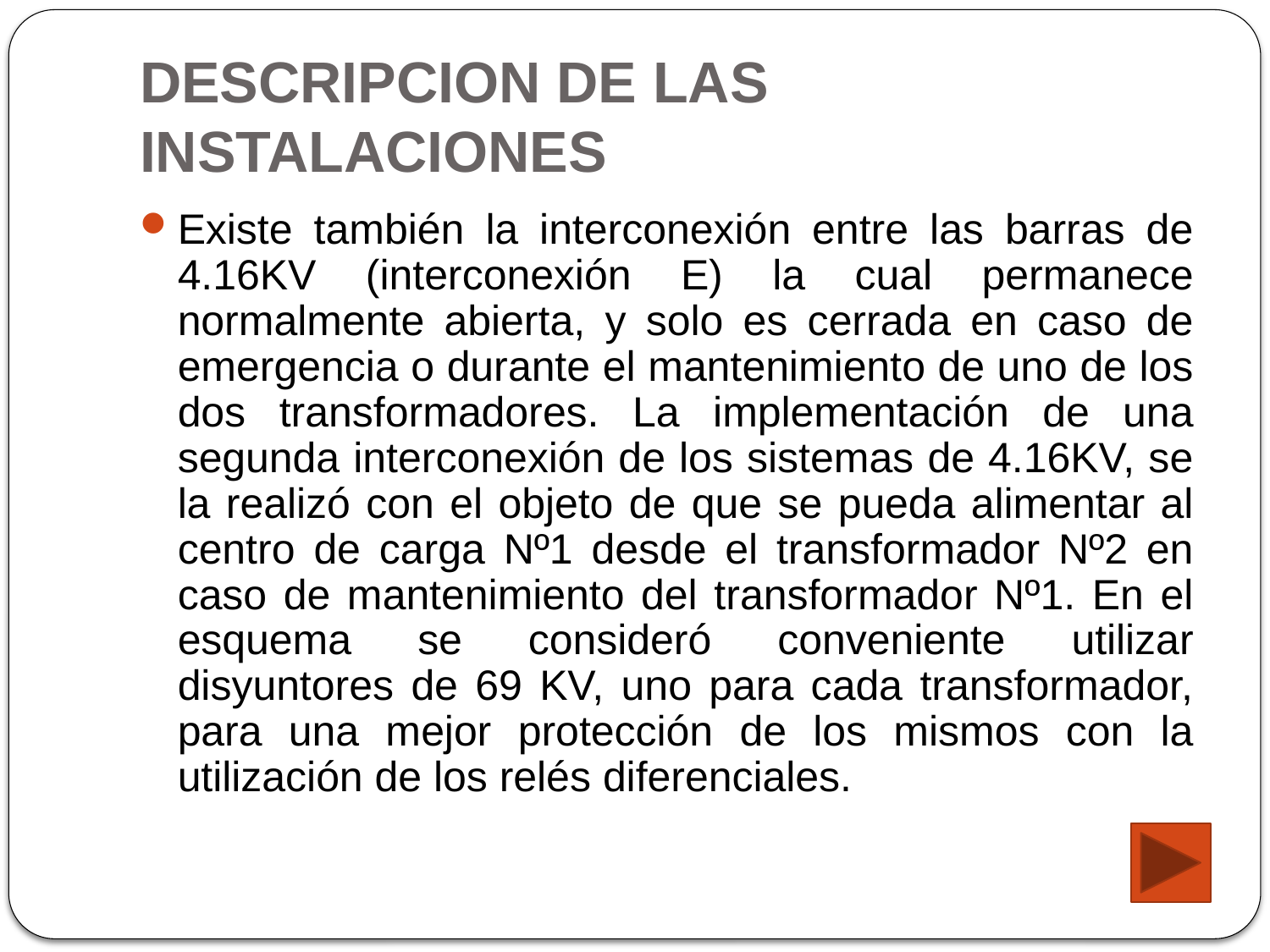

# DESCRIPCION DE LAS INSTALACIONES
Existe también la interconexión entre las barras de 4.16KV (interconexión E) la cual permanece normalmente abierta, y solo es cerrada en caso de emergencia o durante el mantenimiento de uno de los dos transformadores. La implementación de una segunda interconexión de los sistemas de 4.16KV, se la realizó con el objeto de que se pueda alimentar al centro de carga Nº1 desde el transformador Nº2 en caso de mantenimiento del transformador Nº1. En el esquema se consideró conveniente utilizar disyuntores de 69 KV, uno para cada transformador, para una mejor protección de los mismos con la utilización de los relés diferenciales.